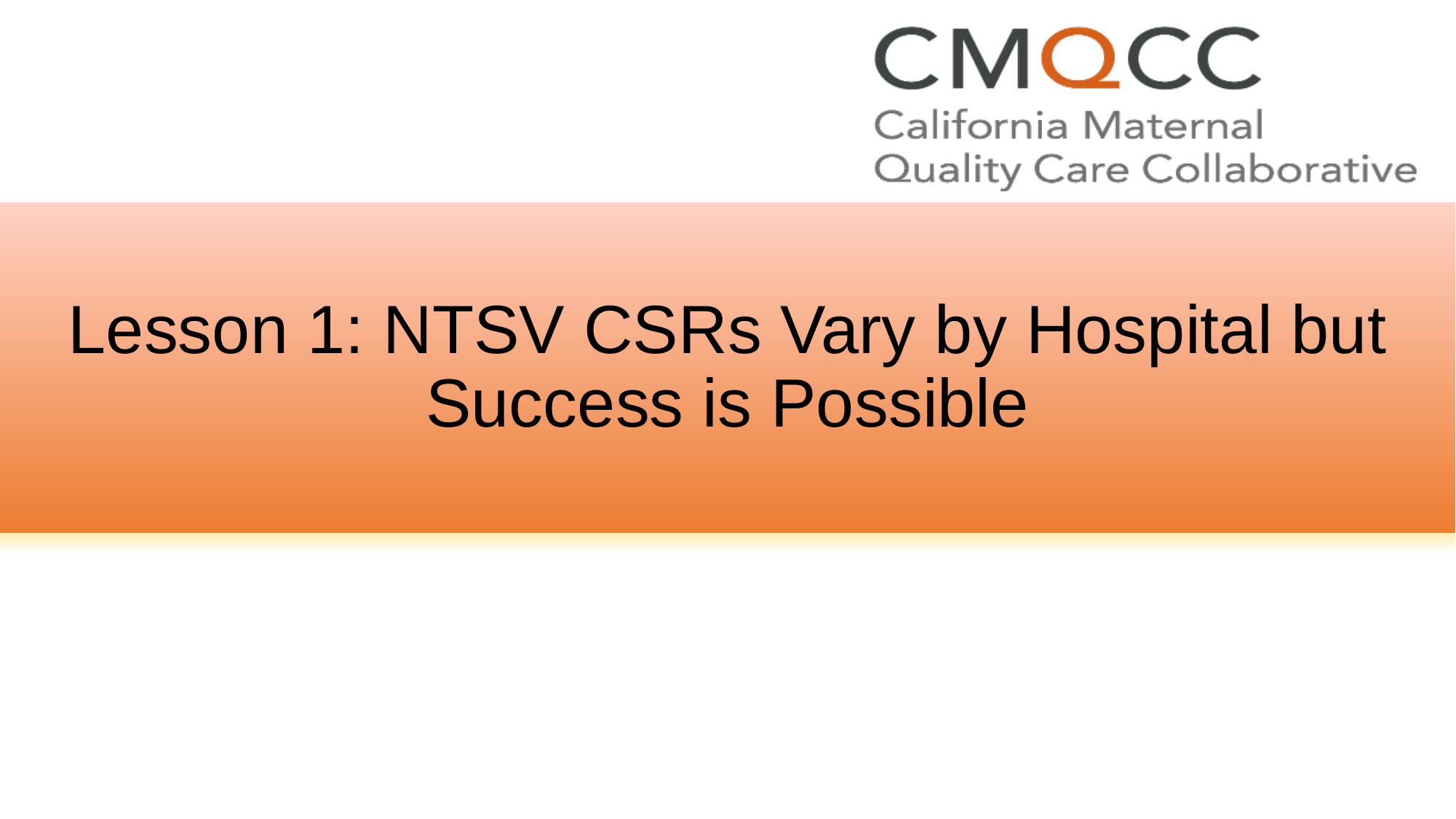

# Lesson 1: NTSV CSRs Vary by Hospital but Success is Possible